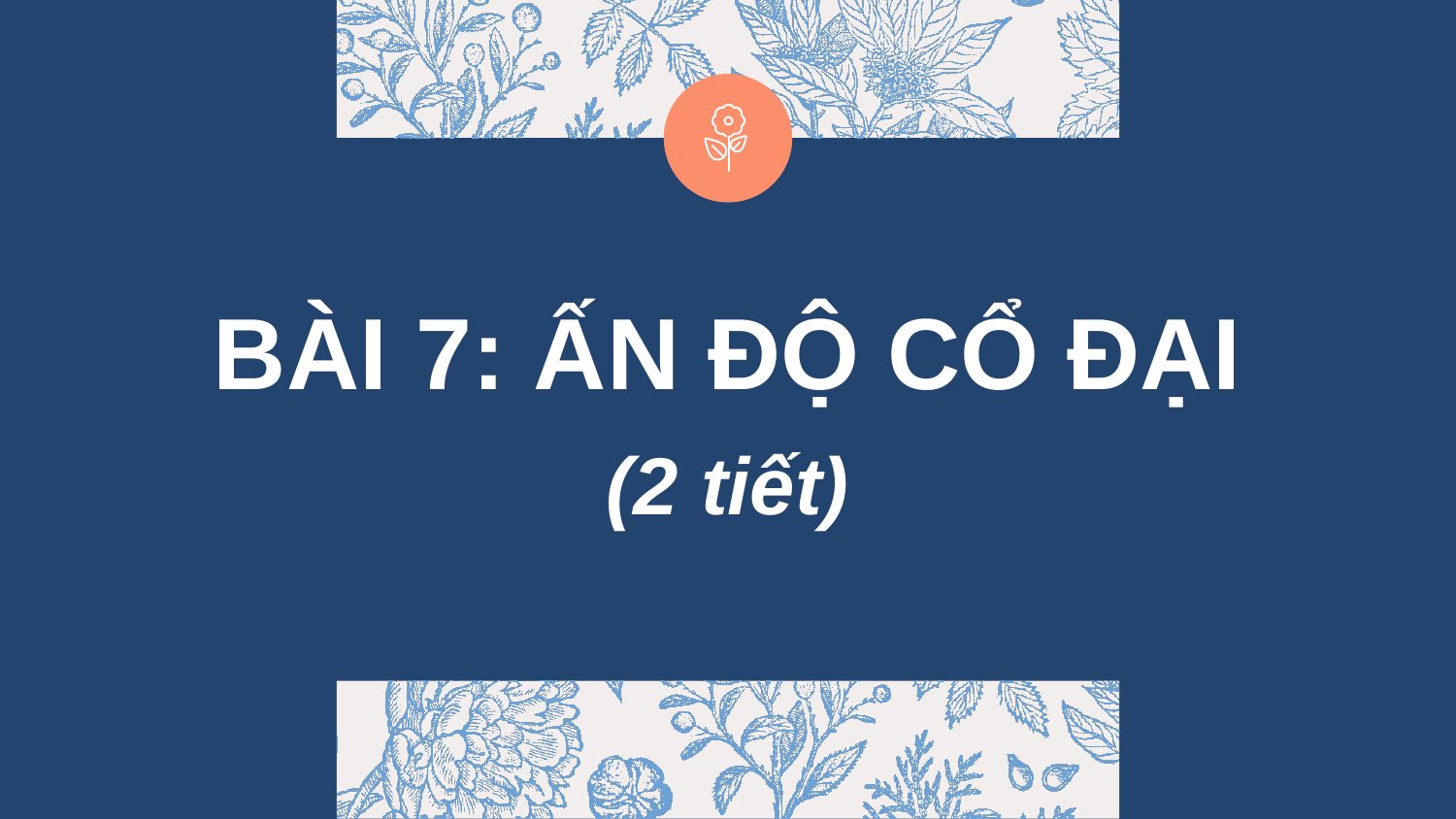

# BÀI 7: ẤN ĐỘ CỔ ĐẠI (2 tiết)